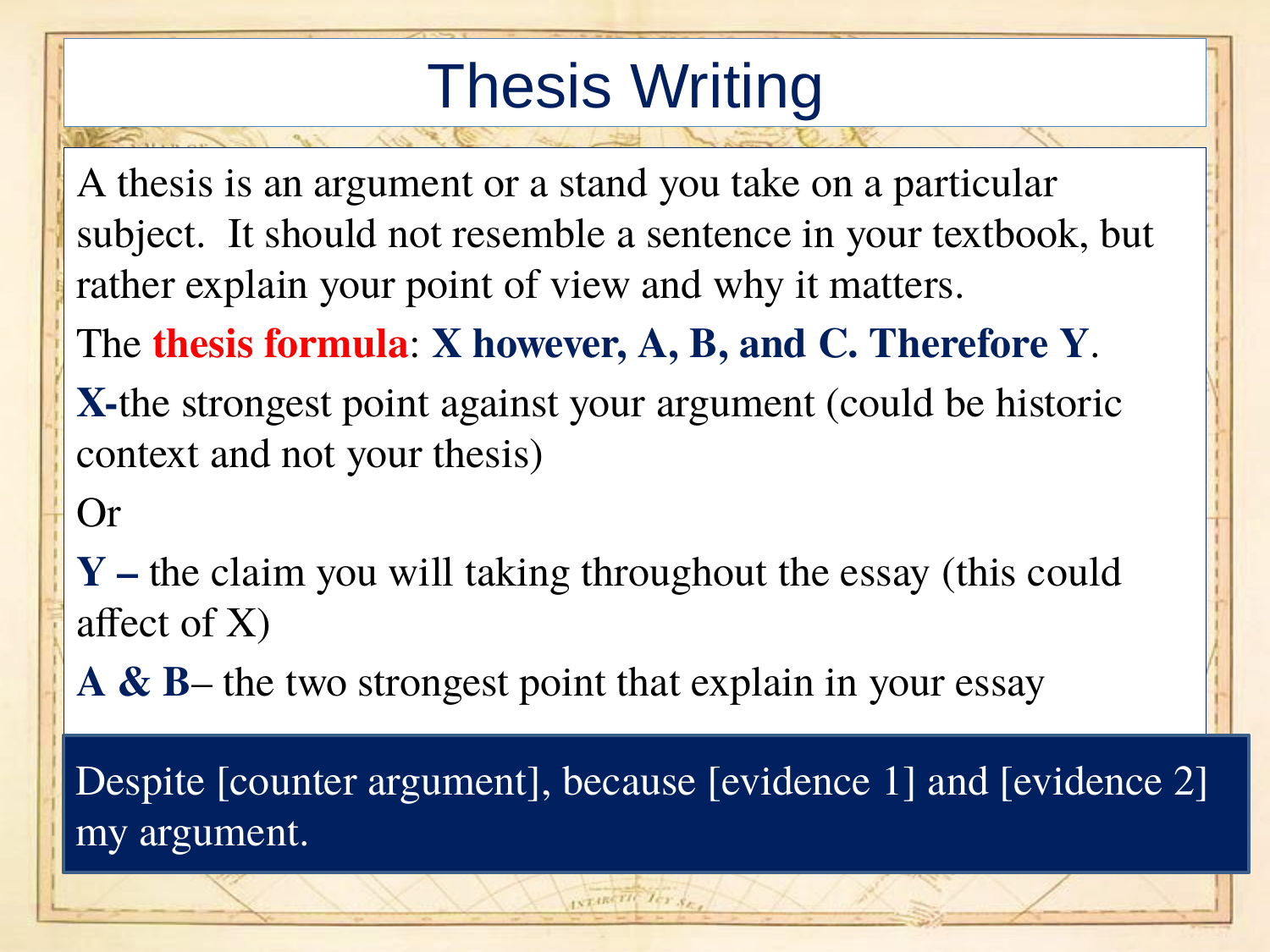

# Thesis Writing
A thesis is an argument or a stand you take on a particular subject.  It should not resemble a sentence in your textbook, but rather explain your point of view and why it matters.
The thesis formula: X however, A, B, and C. Therefore Y.
X-the strongest point against your argument (could be historic context and not your thesis)
Or
Y – the claim you will taking throughout the essay (this could affect of X)
A & B– the two strongest point that explain in your essay

Despite [counter argument], because [evidence 1] and [evidence 2] my argument.